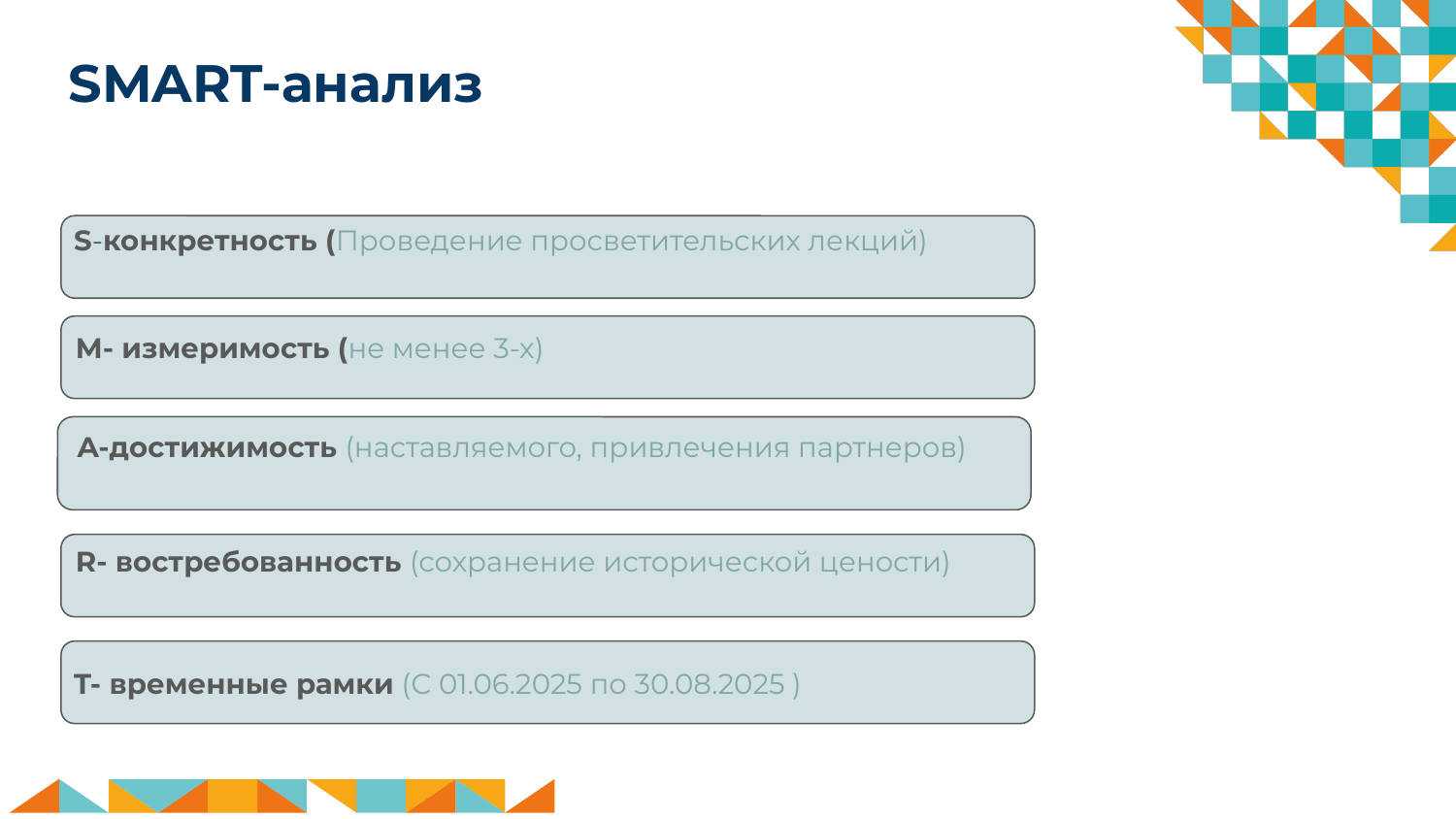

SMART-анализ

S-конкретность (Проведение просветительских лекций)

M- измеримость (не менее 3-х)
A-достижимость (наставляемого, привлечения партнеров)

R- востребованность (сохранение исторической цености)

T- временные рамки (С 01.06.2025 по 30.08.2025 )